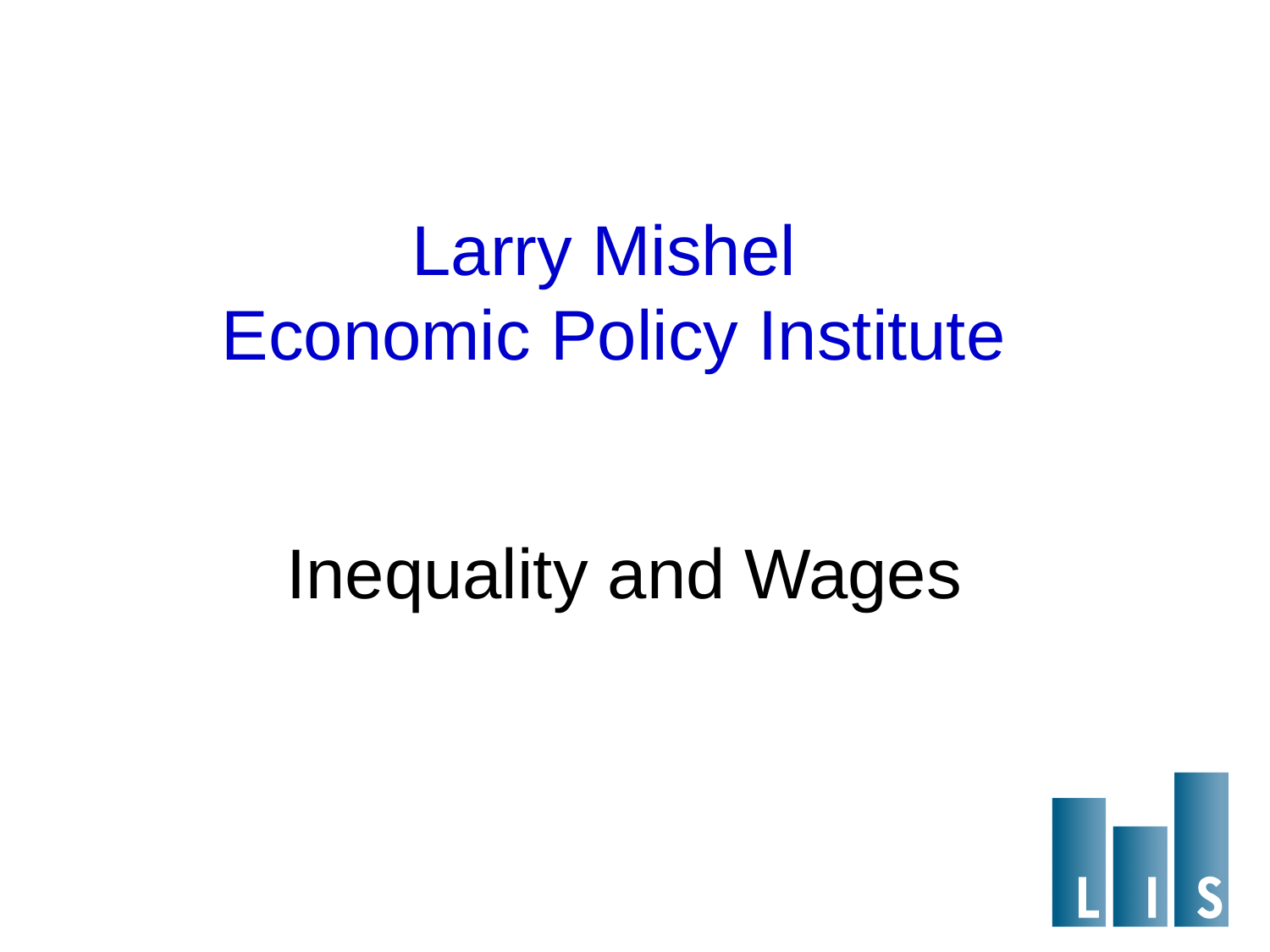

# Larry Mishel Economic Policy Institute

Inequality and Wages